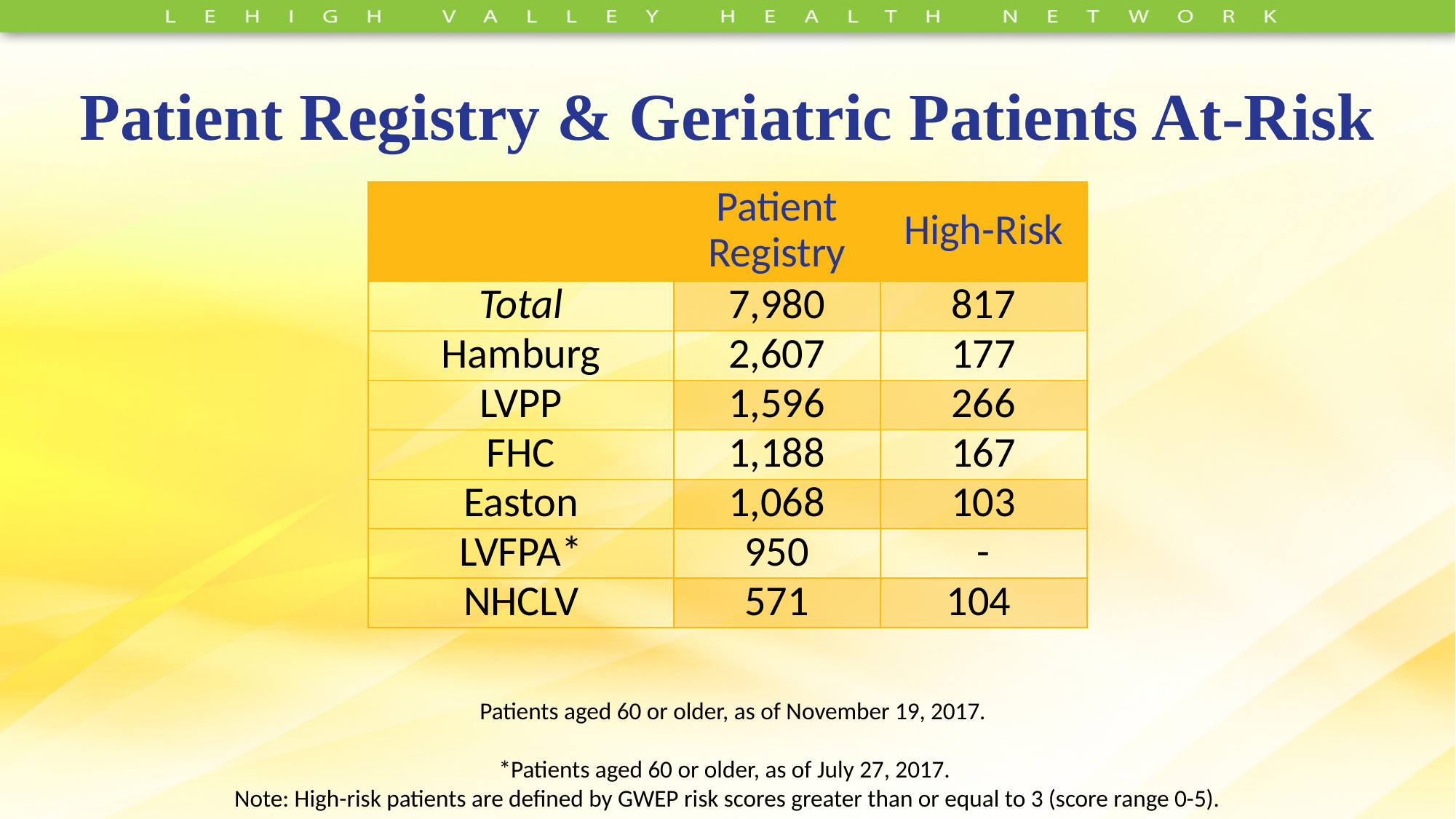

# Patient Registry & Geriatric Patients At-Risk
|  | Patient Registry | High-Risk |
| --- | --- | --- |
| Total | 7,980 | 817 |
| Hamburg | 2,607 | 177 |
| LVPP | 1,596 | 266 |
| FHC | 1,188 | 167 |
| Easton | 1,068 | 103 |
| LVFPA\* | 950 | - |
| NHCLV | 571 | 104 |
  Patients aged 60 or older, as of November 19, 2017.

*Patients aged 60 or older, as of July 27, 2017.
Note: High-risk patients are defined by GWEP risk scores greater than or equal to 3 (score range 0-5).